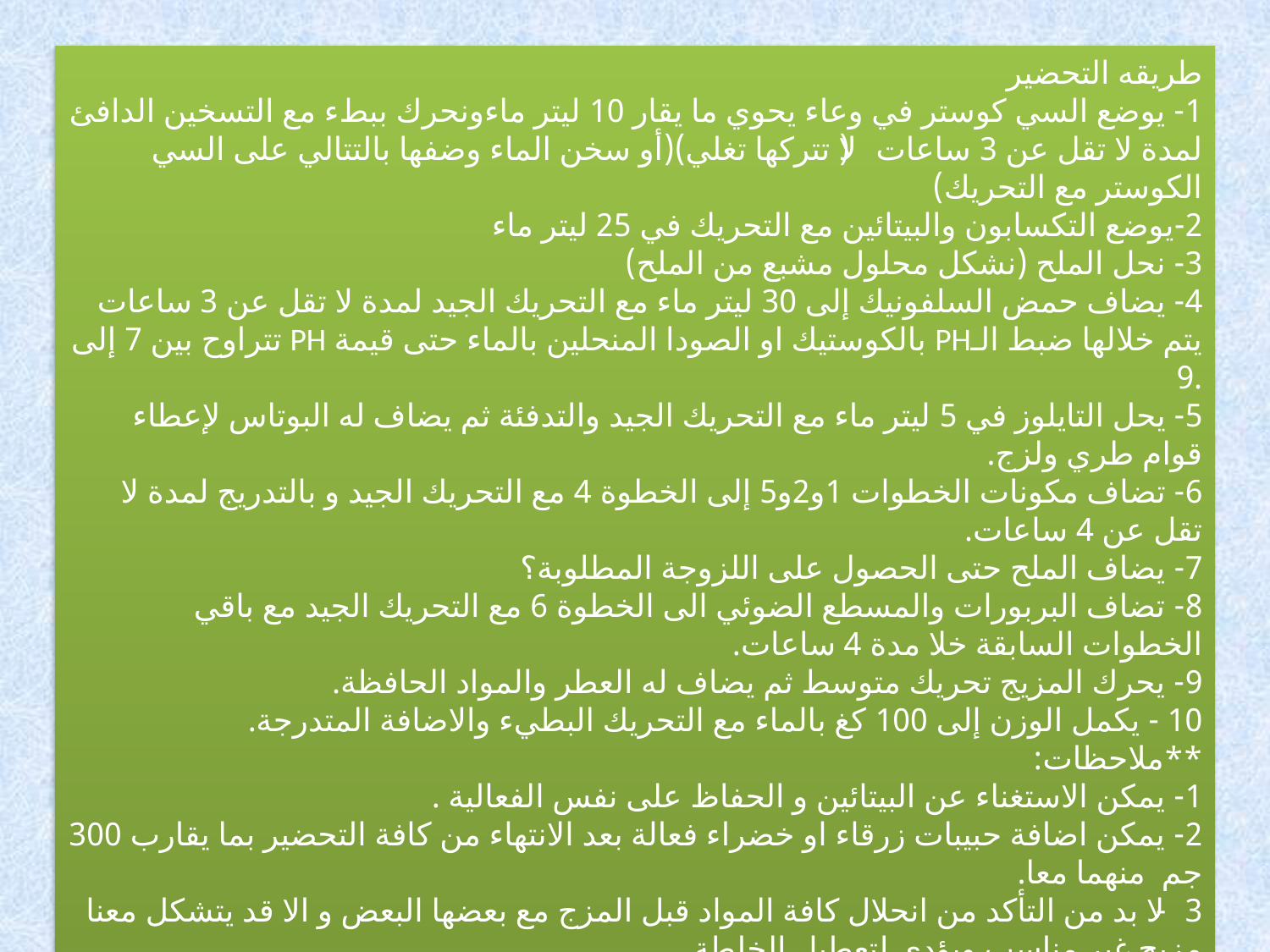

طريقه التحضير 
1- يوضع السي كوستر في وعاء يحوي ما يقار 10 ليتر ماءونحرك ببطء مع التسخين الدافئ لمدة لا تقل عن 3 ساعات (لا تتركها تغلي)(أو سخن الماء وضفها بالتتالي على السي الكوستر مع التحريك)
2-يوضع التكسابون والبيتائين مع التحريك في 25 ليتر ماء 
3- نحل الملح (نشكل محلول مشبع من الملح)
4- يضاف حمض السلفونيك إلى 30 ليتر ماء مع التحريك الجيد لمدة لا تقل عن 3 ساعات يتم خلالها ضبط الـPH بالكوستيك او الصودا المنحلين بالماء حتى قيمة PH تتراوح بين 7 إلى 9.
5- يحل التايلوز في 5 ليتر ماء مع التحريك الجيد والتدفئة ثم يضاف له البوتاس لإعطاء قوام طري ولزج.
6- تضاف مكونات الخطوات 1و2و5 إلى الخطوة 4 مع التحريك الجيد و بالتدريج لمدة لا تقل عن 4 ساعات.
7- يضاف الملح حتى الحصول على اللزوجة المطلوبة؟
8- تضاف البربورات والمسطع الضوئي الى الخطوة 6 مع التحريك الجيد مع باقي الخطوات السابقة خلا مدة 4 ساعات.
9- يحرك المزيج تحريك متوسط ثم يضاف له العطر والمواد الحافظة.
10 - يكمل الوزن إلى 100 كغ بالماء مع التحريك البطيء والاضافة المتدرجة.
**ملاحظات:
1- يمكن الاستغناء عن البيتائين و الحفاظ على نفس الفعالية .
2- يمكن اضافة حبيبات زرقاء او خضراء فعالة بعد الانتهاء من كافة التحضير بما يقارب 300 جم  منهما معا.
3- لا بد من التأكد من انحلال كافة المواد قبل المزج مع بعضها البعض و الا قد يتشكل معنا مزيج غير مناسب ويؤدي لتعطيل الخلطة.
4- في حال ارتفاع قيمة PH عن 9 يمكن تخفيضها باستخدام حمض الليمون.
5- بعد الانتهاء من التحضير ننتظر ما يقارب ساعة ثم نملأ المنتج في العبوات المناسبة.